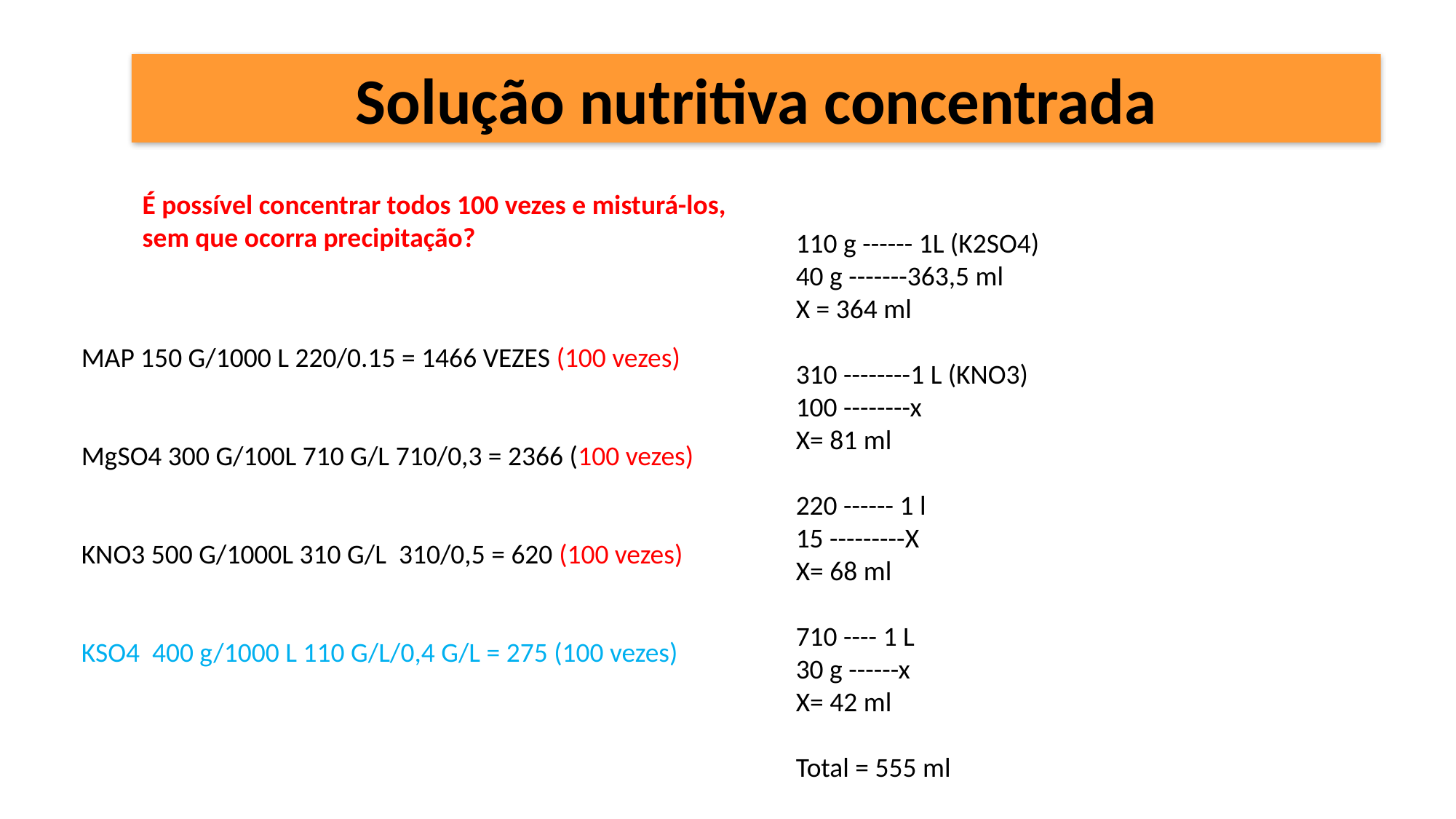

Solução nutritiva concentrada
É possível concentrar todos 100 vezes e misturá-los, sem que ocorra precipitação?
110 g ------ 1L (K2SO4)
40 g -------363,5 ml
X = 364 ml

310 --------1 L (KNO3)
100 --------x
X= 81 ml

220 ------ 1 l
15 ---------X
X= 68 ml

710 ---- 1 L
30 g ------x
X= 42 ml

Total = 555 ml

MAP 150 G/1000 L 220/0.15 = 1466 VEZES (100 vezes)

MgSO4 300 G/100L 710 G/L 710/0,3 = 2366 (100 vezes)

KNO3 500 G/1000L 310 G/L  310/0,5 = 620 (100 vezes)

KSO4  400 g/1000 L 110 G/L/0,4 G/L = 275 (100 vezes)